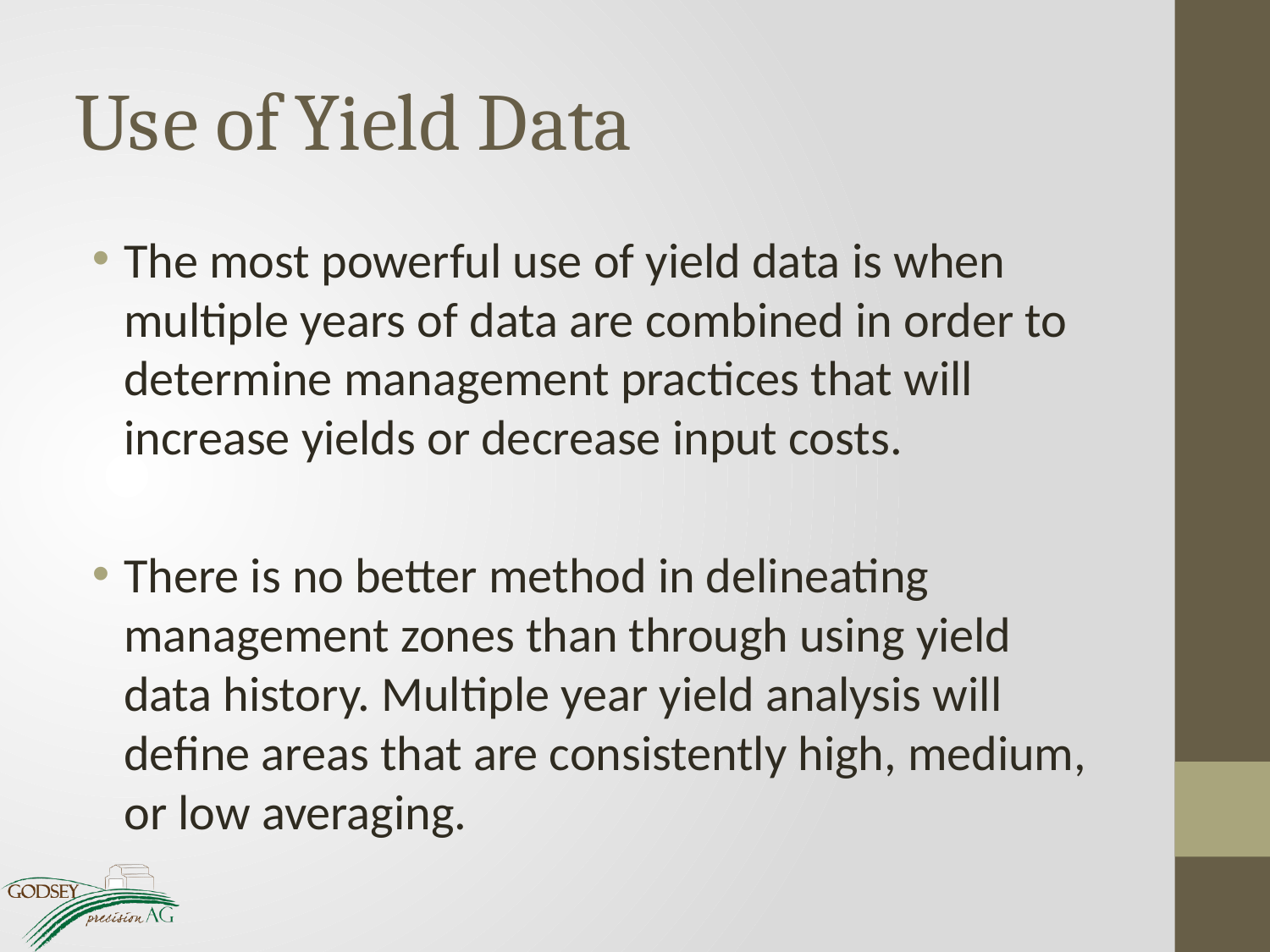

# Use of Yield Data
The most powerful use of yield data is when multiple years of data are combined in order to determine management practices that will increase yields or decrease input costs.

There is no better method in delineating management zones than through using yield data history. Multiple year yield analysis will define areas that are consistently high, medium, or low averaging.